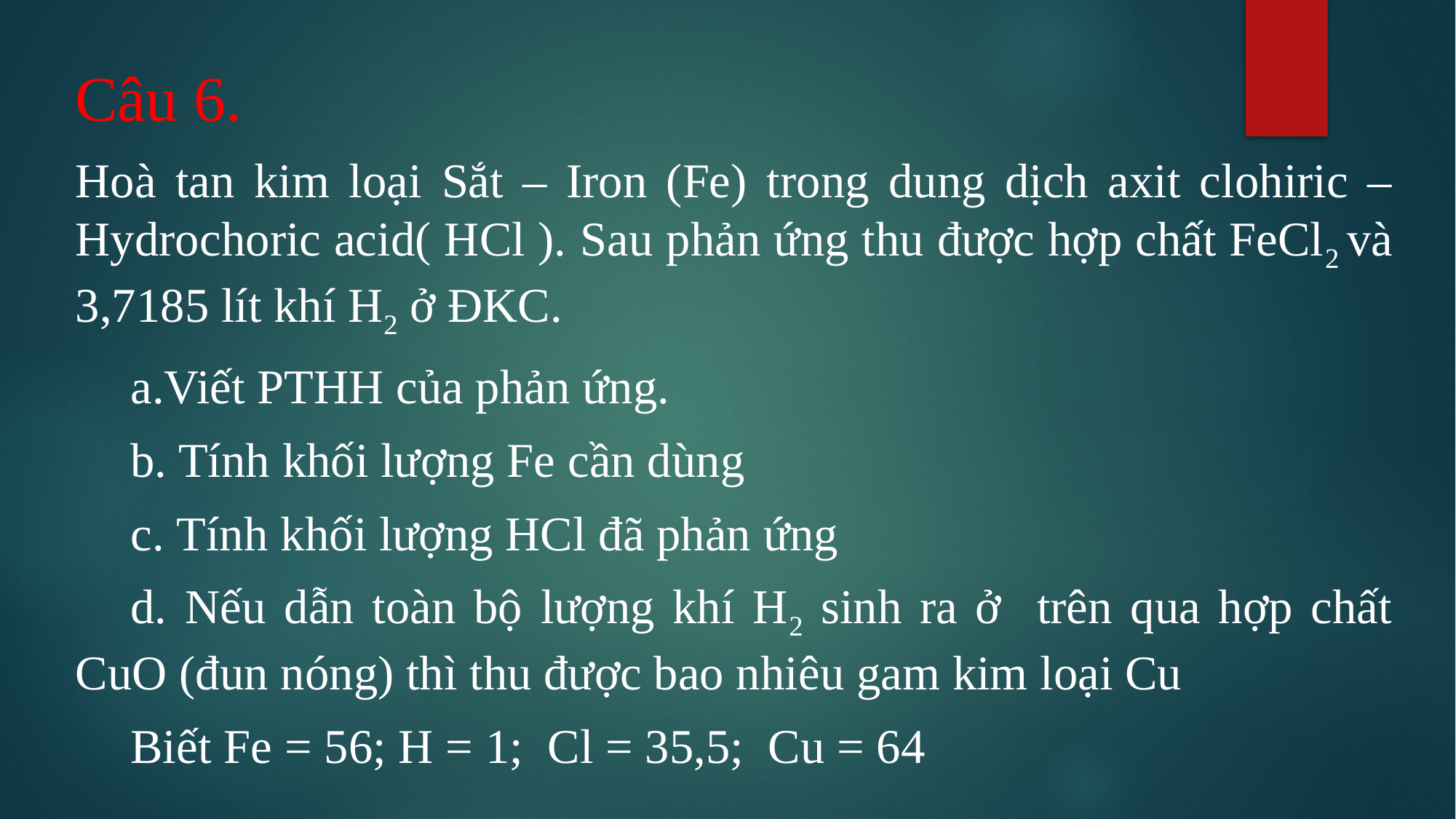

Câu 6.
Hoà tan kim loại Sắt – Iron (Fe) trong dung dịch axit clohiric –Hydrochoric acid( HCl ). Sau phản ứng thu được hợp chất FeCl2 và 3,7185 lít khí H2 ở ĐKC.
a.Viết PTHH của phản ứng.
b. Tính khối lượng Fe cần dùng
c. Tính khối lượng HCl đã phản ứng
d. Nếu dẫn toàn bộ lượng khí H­2 sinh ra ở  trên qua hợp chất CuO (đun nóng) thì thu được bao nhiêu gam kim loại Cu
Biết Fe = 56; H = 1;  Cl = 35,5;  Cu = 64